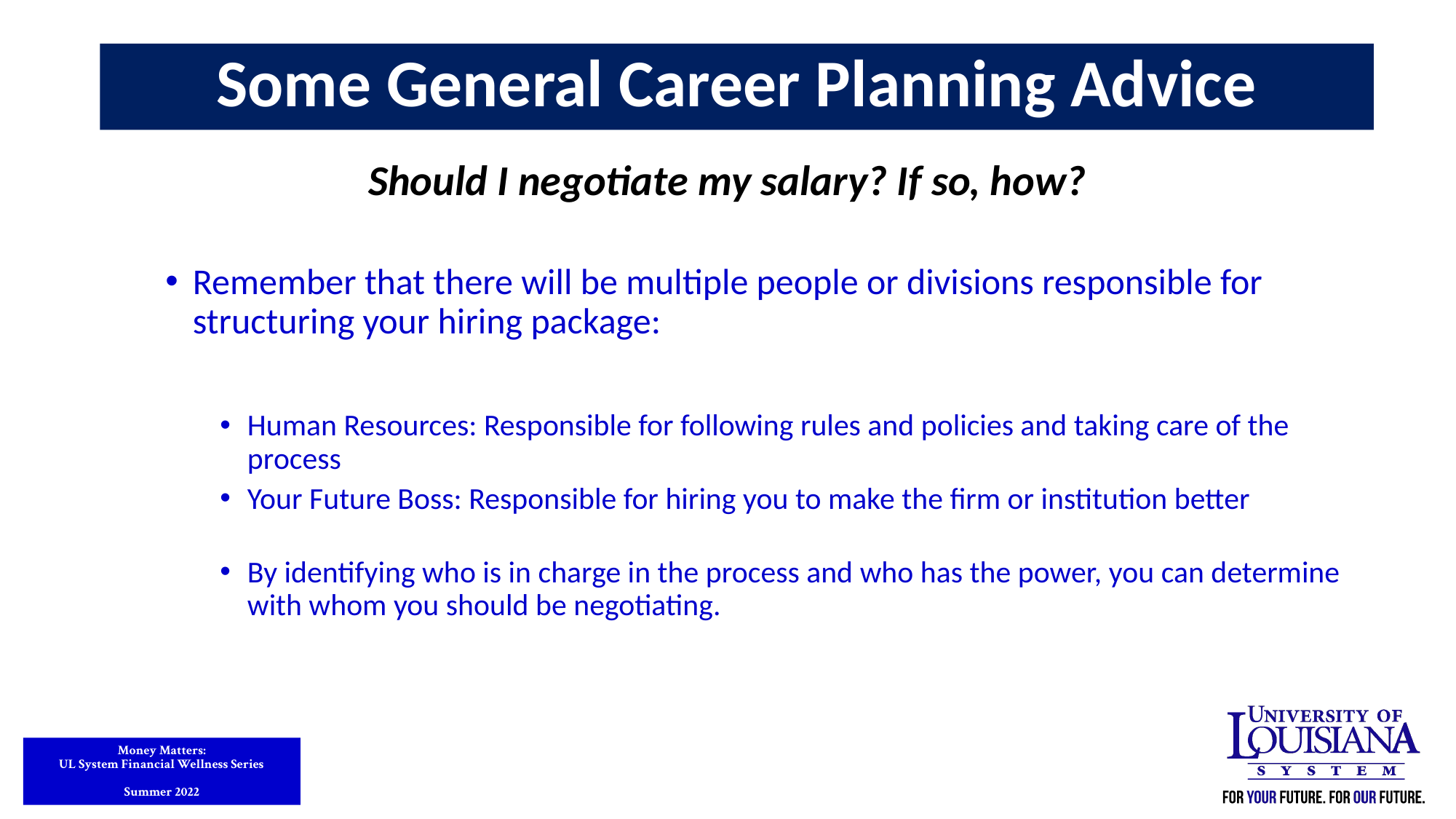

Some General Career Planning Advice
Should I negotiate my salary? If so, how?
Remember that there will be multiple people or divisions responsible for structuring your hiring package:

Human Resources: Responsible for following rules and policies and taking care of the process
Your Future Boss: Responsible for hiring you to make the firm or institution better
By identifying who is in charge in the process and who has the power, you can determine with whom you should be negotiating.